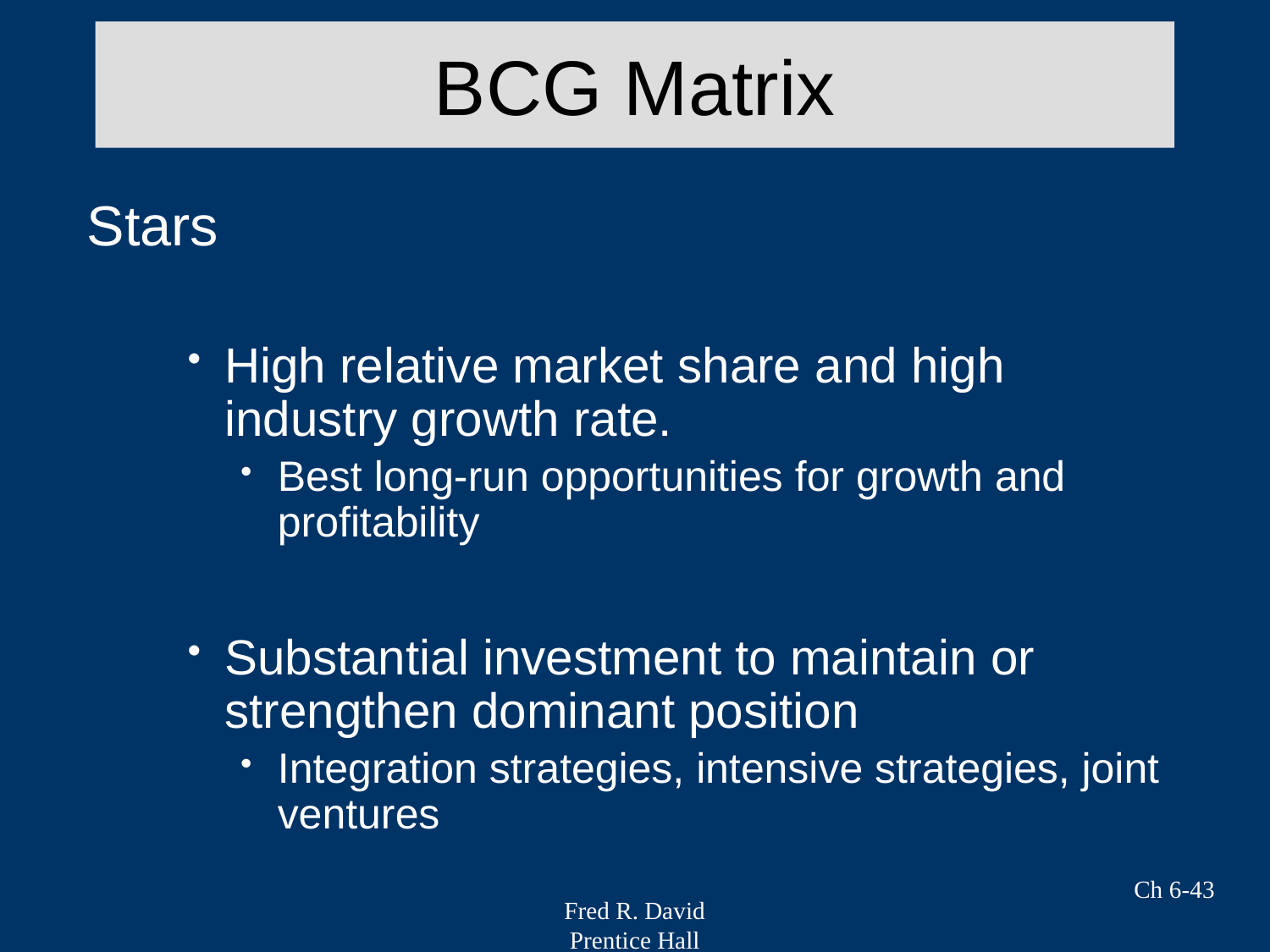

# BCG Matrix
Stars

High relative market share and high industry growth rate.
Best long-run opportunities for growth and profitability

Substantial investment to maintain or strengthen dominant position
Integration strategies, intensive strategies, joint ventures
Ch 6-43
Fred R. David
Prentice Hall